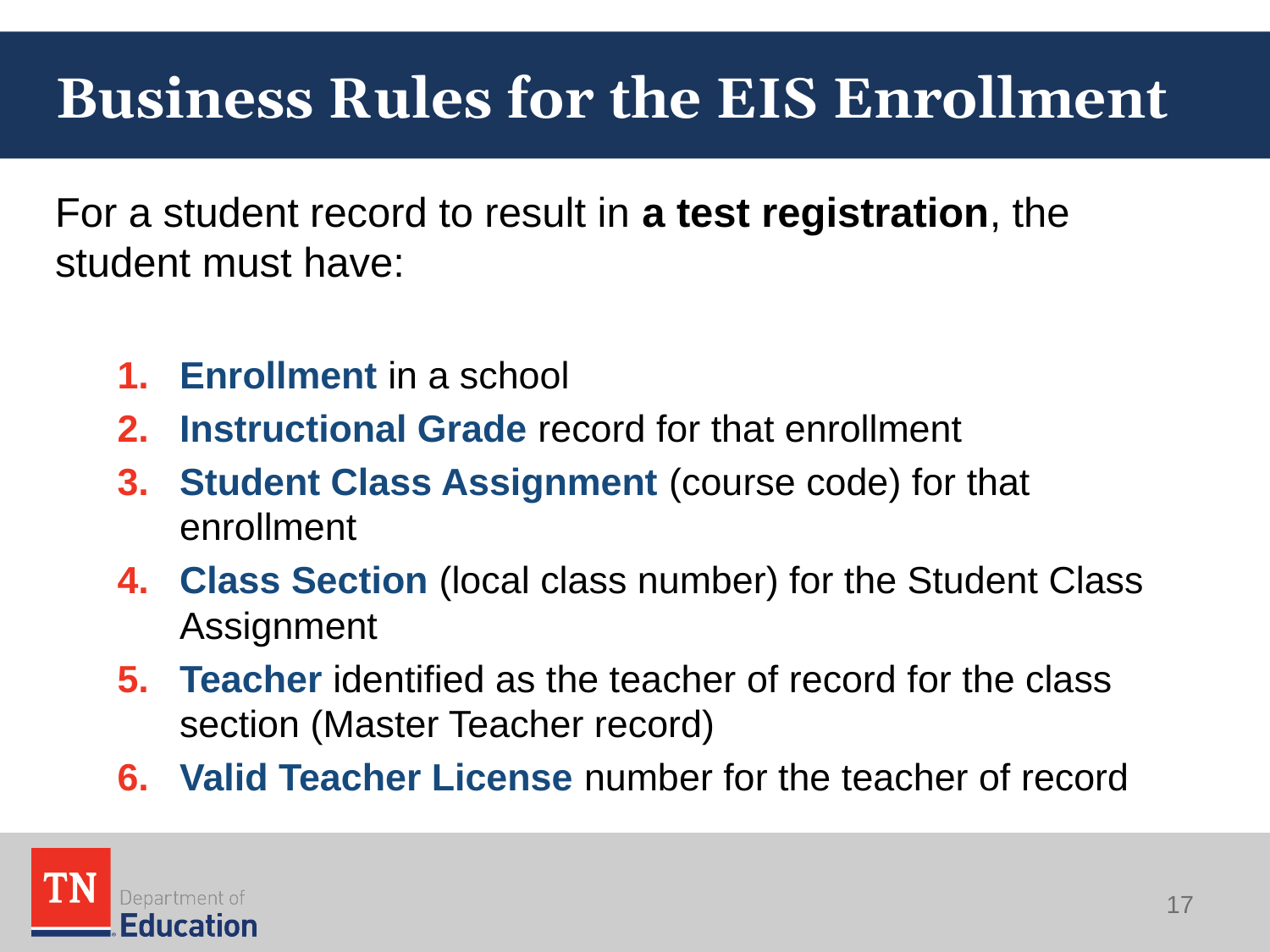

# Business Rules for the EIS Enrollment
For a student record to result in a test registration, the student must have:

Enrollment in a school
Instructional Grade record for that enrollment
Student Class Assignment (course code) for that enrollment
Class Section (local class number) for the Student Class Assignment
Teacher identified as the teacher of record for the class section (Master Teacher record)
Valid Teacher License number for the teacher of record
17